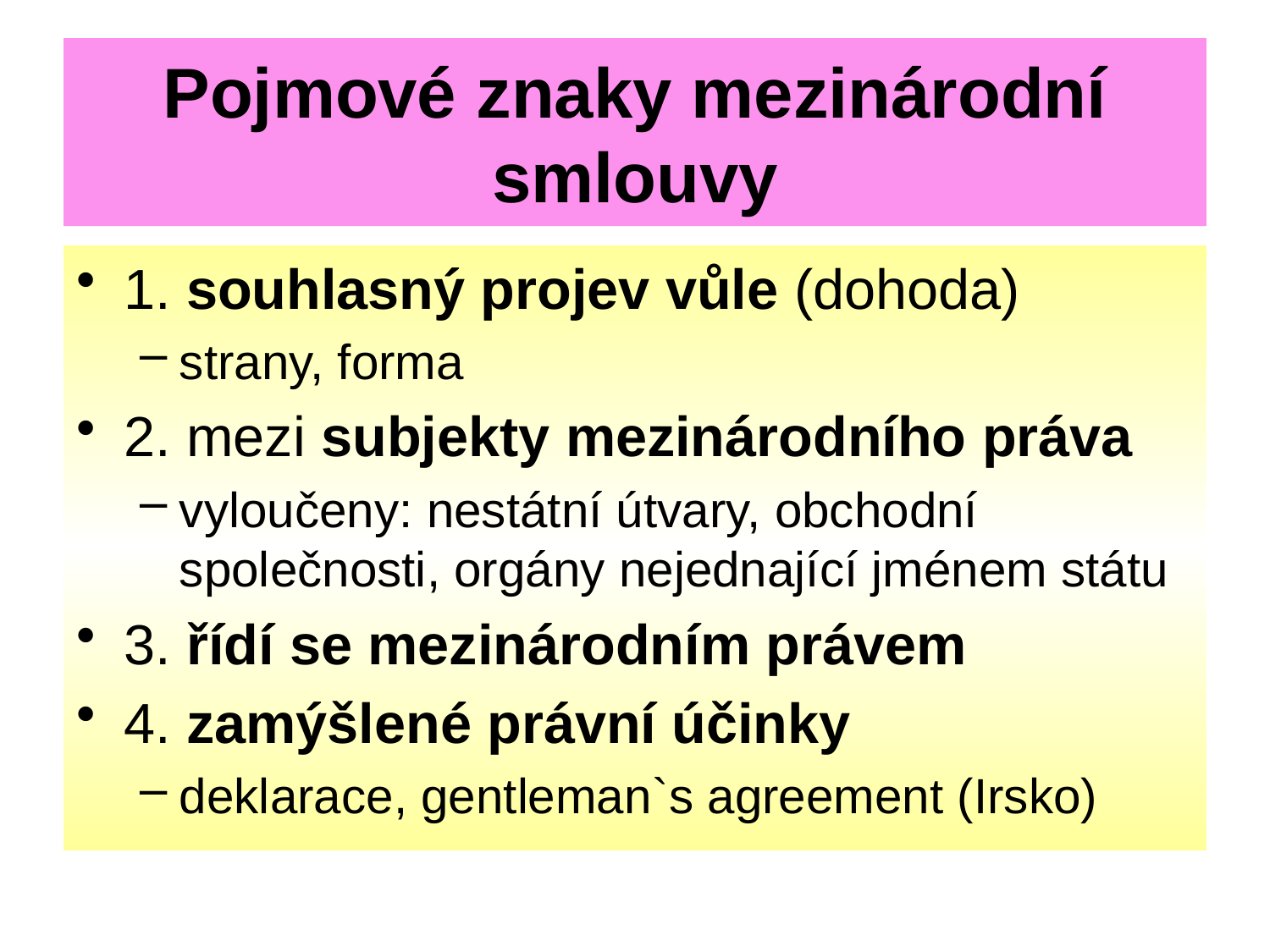

# Pojmové znaky mezinárodní smlouvy
1. souhlasný projev vůle (dohoda)
strany, forma
2. mezi subjekty mezinárodního práva
vyloučeny: nestátní útvary, obchodní společnosti, orgány nejednající jménem státu
3. řídí se mezinárodním právem
4. zamýšlené právní účinky
deklarace, gentleman`s agreement (Irsko)